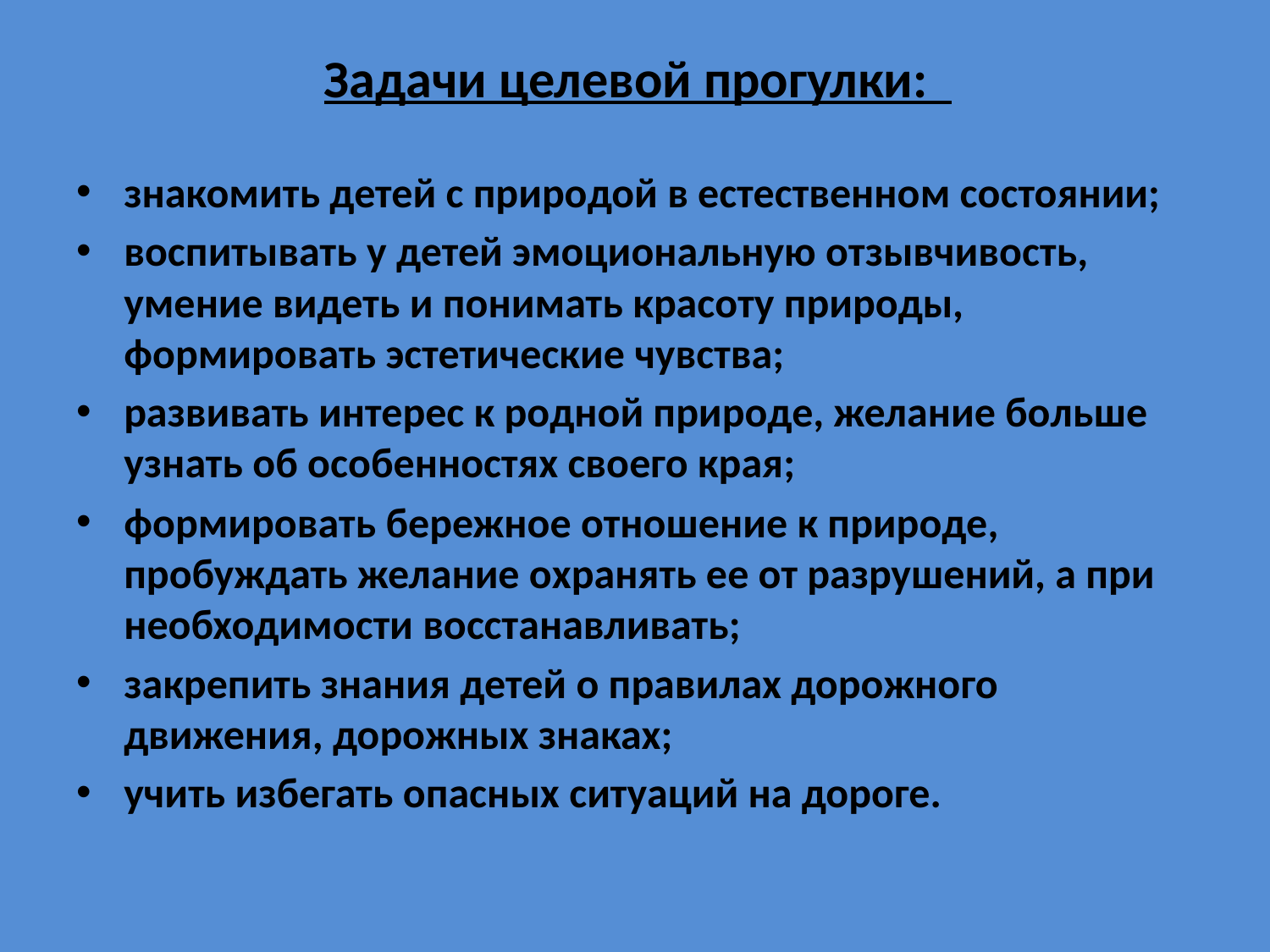

# Задачи целевой прогулки:
знакомить детей с природой в естественном состоянии;
воспитывать у детей эмоциональную отзывчивость, умение видеть и понимать красоту природы, формировать эстетические чувства;
развивать интерес к родной природе, желание больше узнать об особенностях своего края;
формировать бережное отношение к природе, пробуждать желание охранять ее от разрушений, а при необходимости восстанавливать;
закрепить знания детей о правилах дорожного движения, дорожных знаках;
учить избегать опасных ситуаций на дороге.